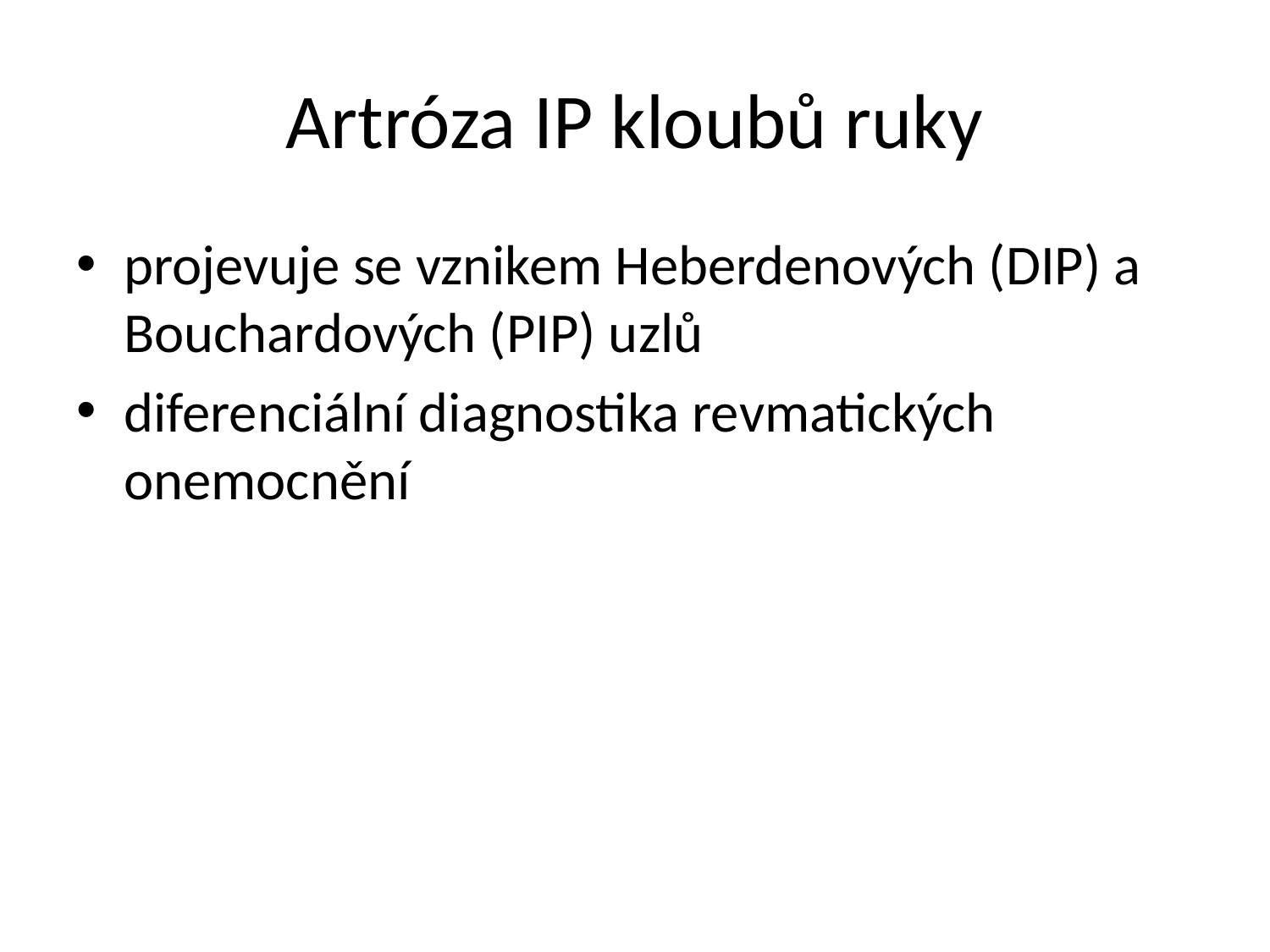

# Artróza IP kloubů ruky
projevuje se vznikem Heberdenových (DIP) a Bouchardových (PIP) uzlů
diferenciální diagnostika revmatických onemocnění